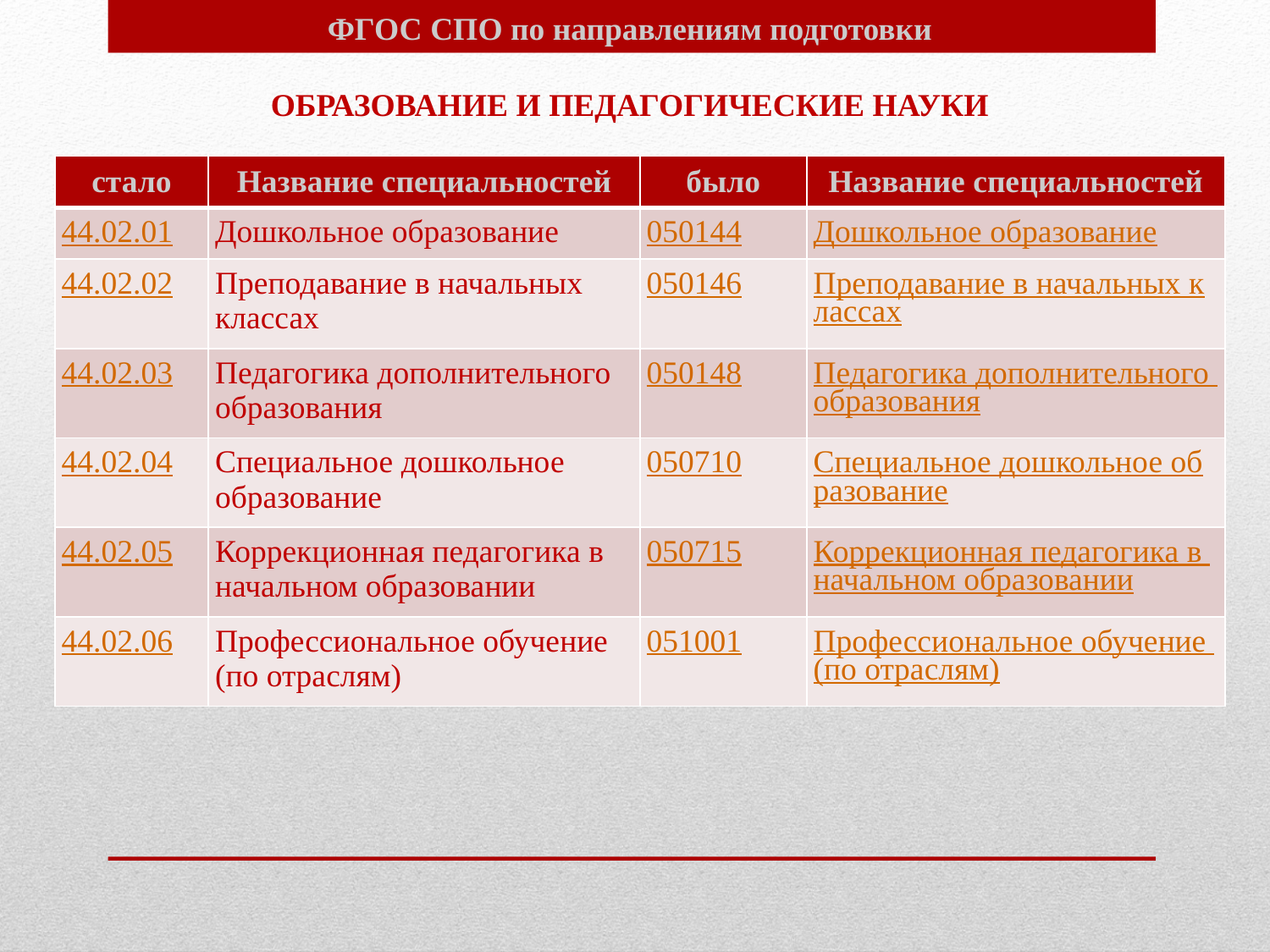

ФГОС СПО по направлениям подготовки
ОБРАЗОВАНИЕ И ПЕДАГОГИЧЕСКИЕ НАУКИ
| стало | Название специальностей | было | Название специальностей |
| --- | --- | --- | --- |
| 44.02.01 | Дошкольное образование | 050144 | Дошкольное образование |
| 44.02.02 | Преподавание в начальных классах | 050146 | Преподавание в начальных классах |
| 44.02.03 | Педагогика дополнительного образования | 050148 | Педагогика дополнительного образования |
| 44.02.04 | Специальное дошкольное образование | 050710 | Специальное дошкольное образование |
| 44.02.05 | Коррекционная педагогика в начальном образовании | 050715 | Коррекционная педагогика в начальном образовании |
| 44.02.06 | Профессиональное обучение (по отраслям) | 051001 | Профессиональное обучение (по отраслям) |